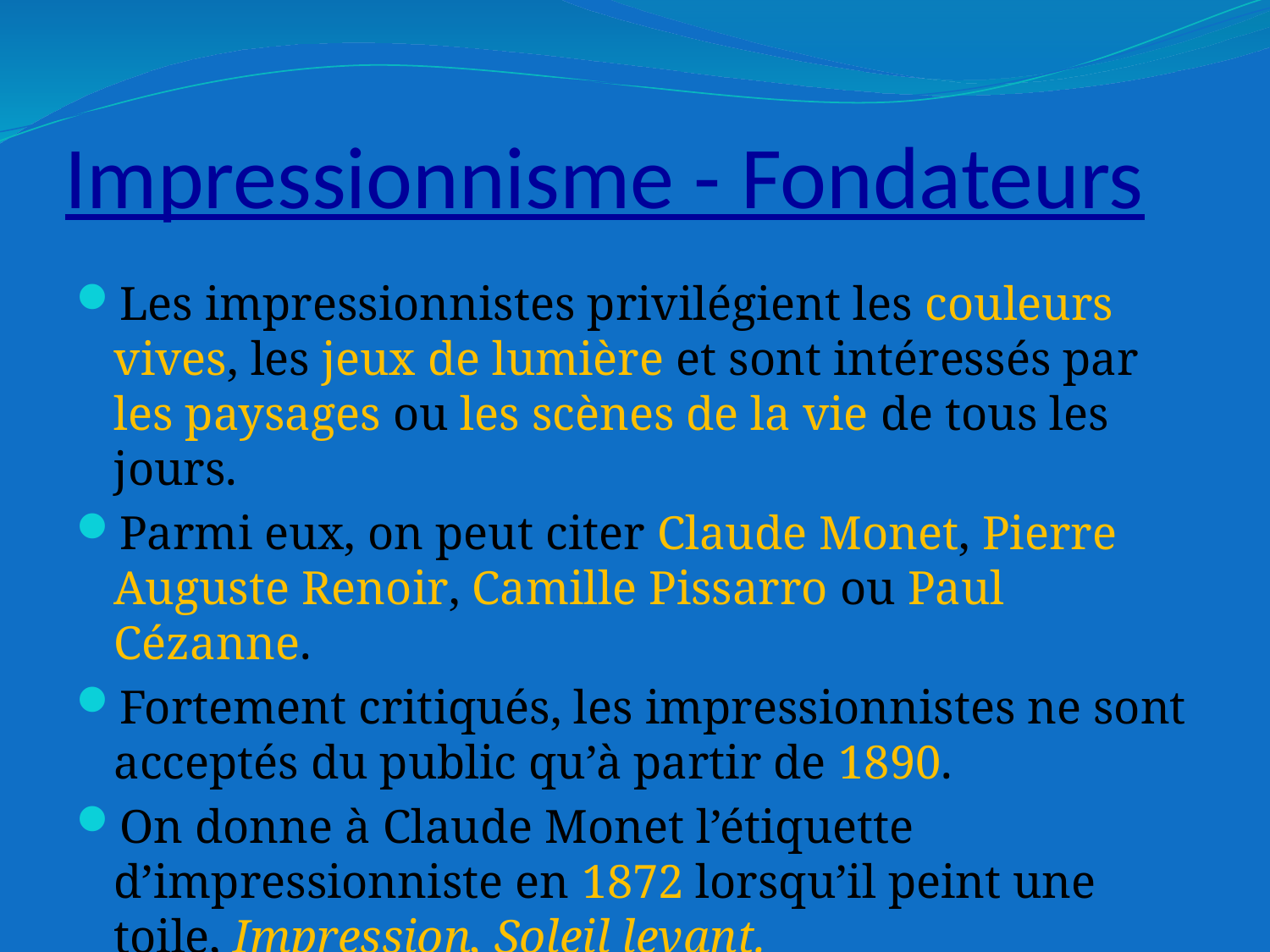

# Impressionnisme - Fondateurs
Les impressionnistes privilégient les couleurs vives, les jeux de lumière et sont intéressés par les paysages ou les scènes de la vie de tous les jours.
Parmi eux, on peut citer Claude Monet, Pierre Auguste Renoir, Camille Pissarro ou Paul Cézanne.
Fortement critiqués, les impressionnistes ne sont acceptés du public qu’à partir de 1890.
On donne à Claude Monet l’étiquette d’impressionniste en 1872 lorsqu’il peint une toile, Impression, Soleil levant.